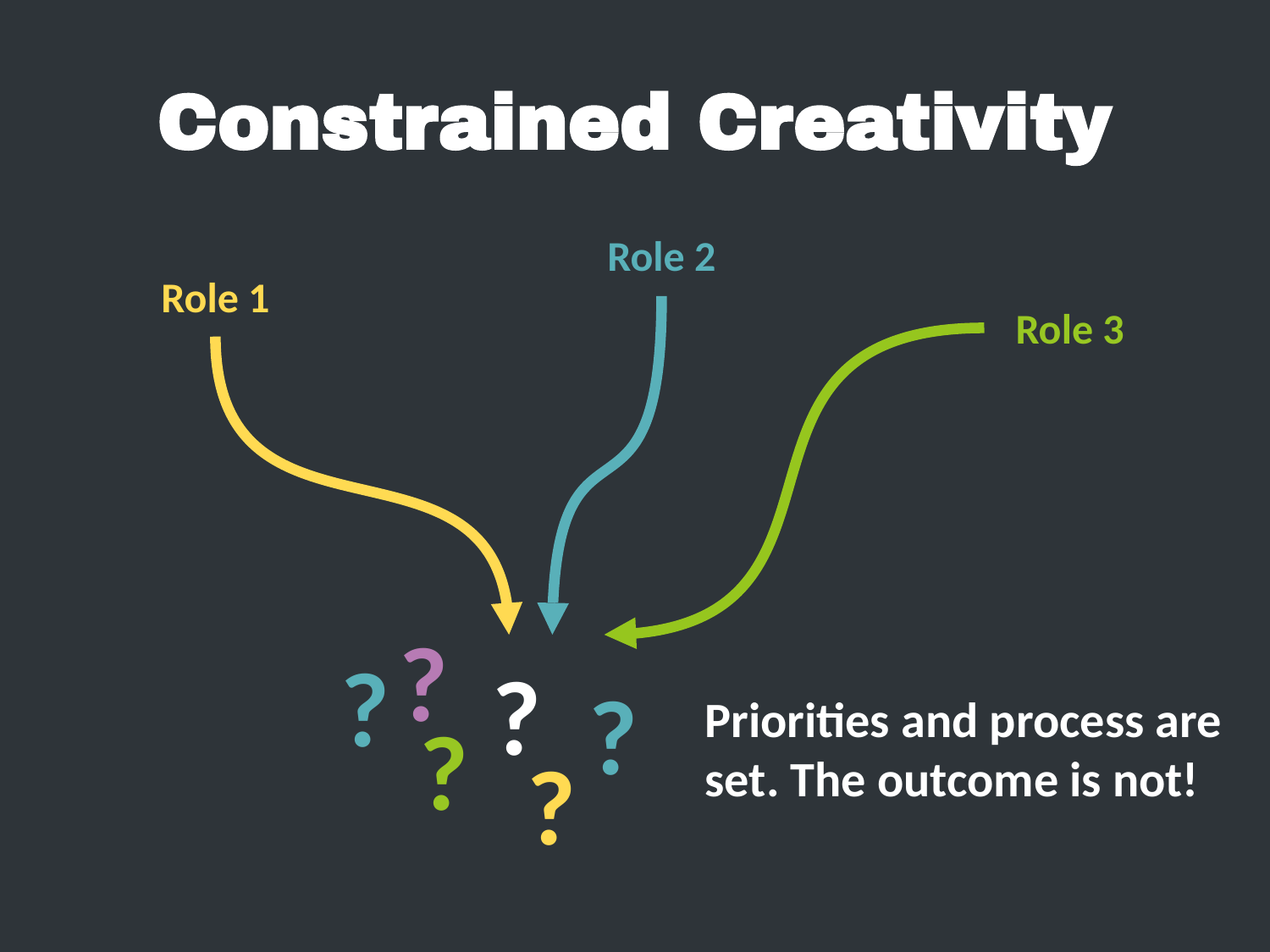

# Constrained Creativity
Role 2
Role 1
Role 3
?
?
?
?
Priorities and process are set. The outcome is not!
?
?